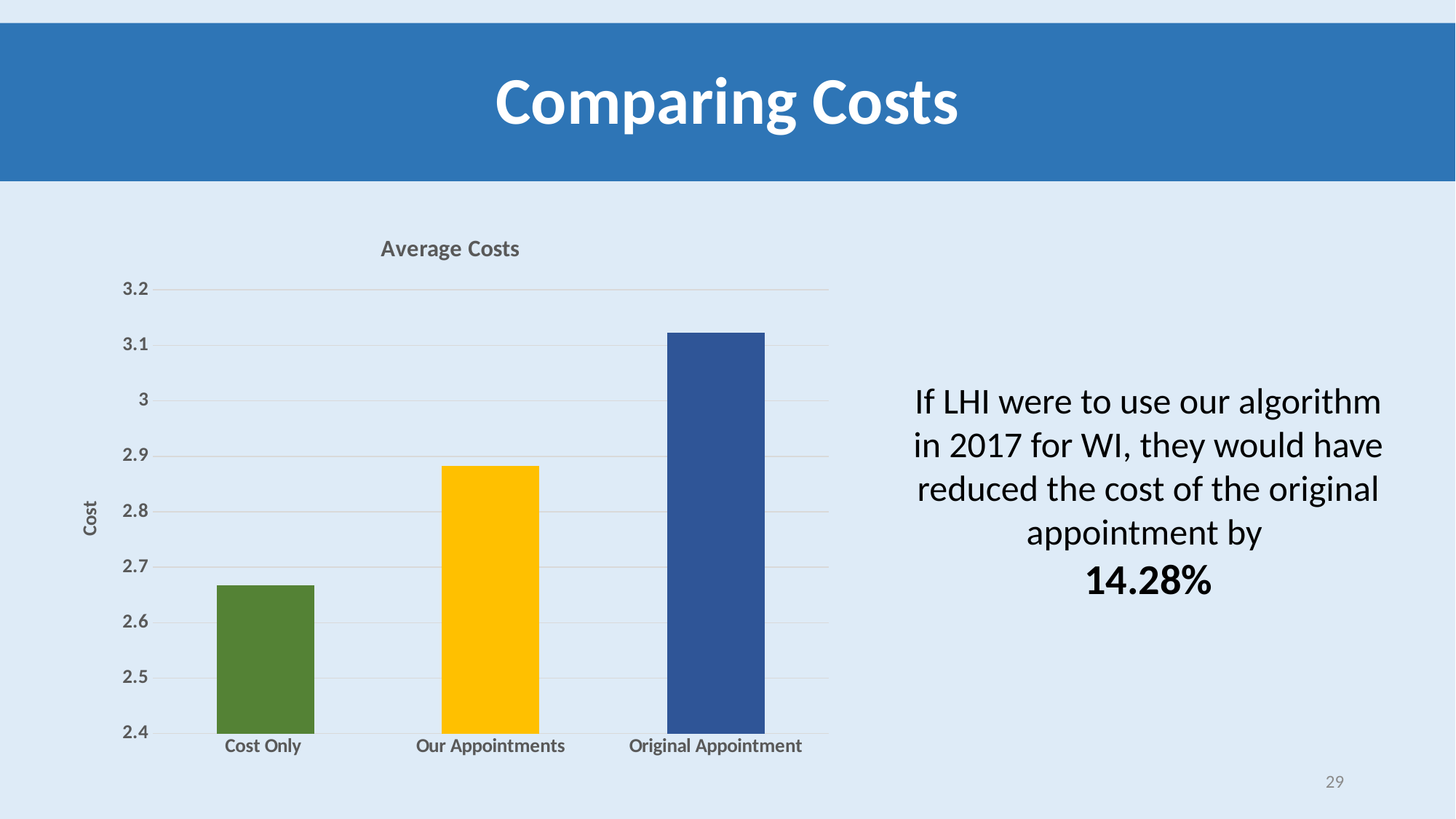

# Comparing Costs

### Chart: Average Costs

| Category |  |
|---|---|
| Cost Only  | 2.6667 |
| Our Appointments | 2.883 |
| Original Appointment | 3.1233 |
If LHI were to use our algorithm in 2017 for WI, they would have reduced the cost of the original appointment by
14.28%
29